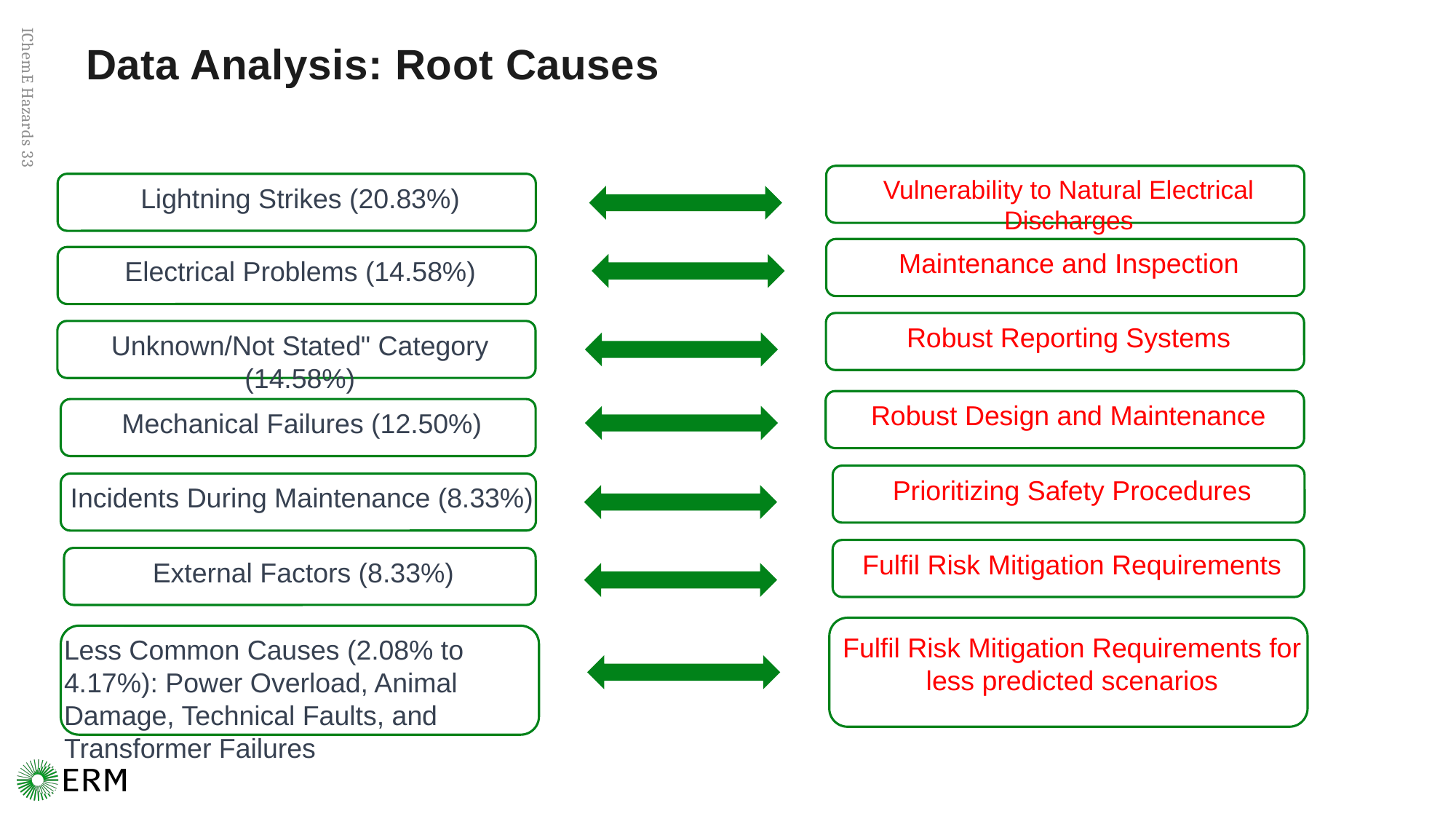

# Data Analysis: Root Causes

Vulnerability to Natural Electrical Discharges

Lightning Strikes (20.83%)

Maintenance and Inspection
IChemE Hazards 33

Electrical Problems (14.58%)

Robust Reporting Systems

Unknown/Not Stated" Category (14.58%)

Robust Design and Maintenance

Mechanical Failures (12.50%)

Prioritizing Safety Procedures

Incidents During Maintenance (8.33%)

Fulfil Risk Mitigation Requirements

External Factors (8.33%)

Fulfil Risk Mitigation Requirements for less predicted scenarios

Less Common Causes (2.08% to 4.17%): Power Overload, Animal Damage, Technical Faults, and Transformer Failures

10